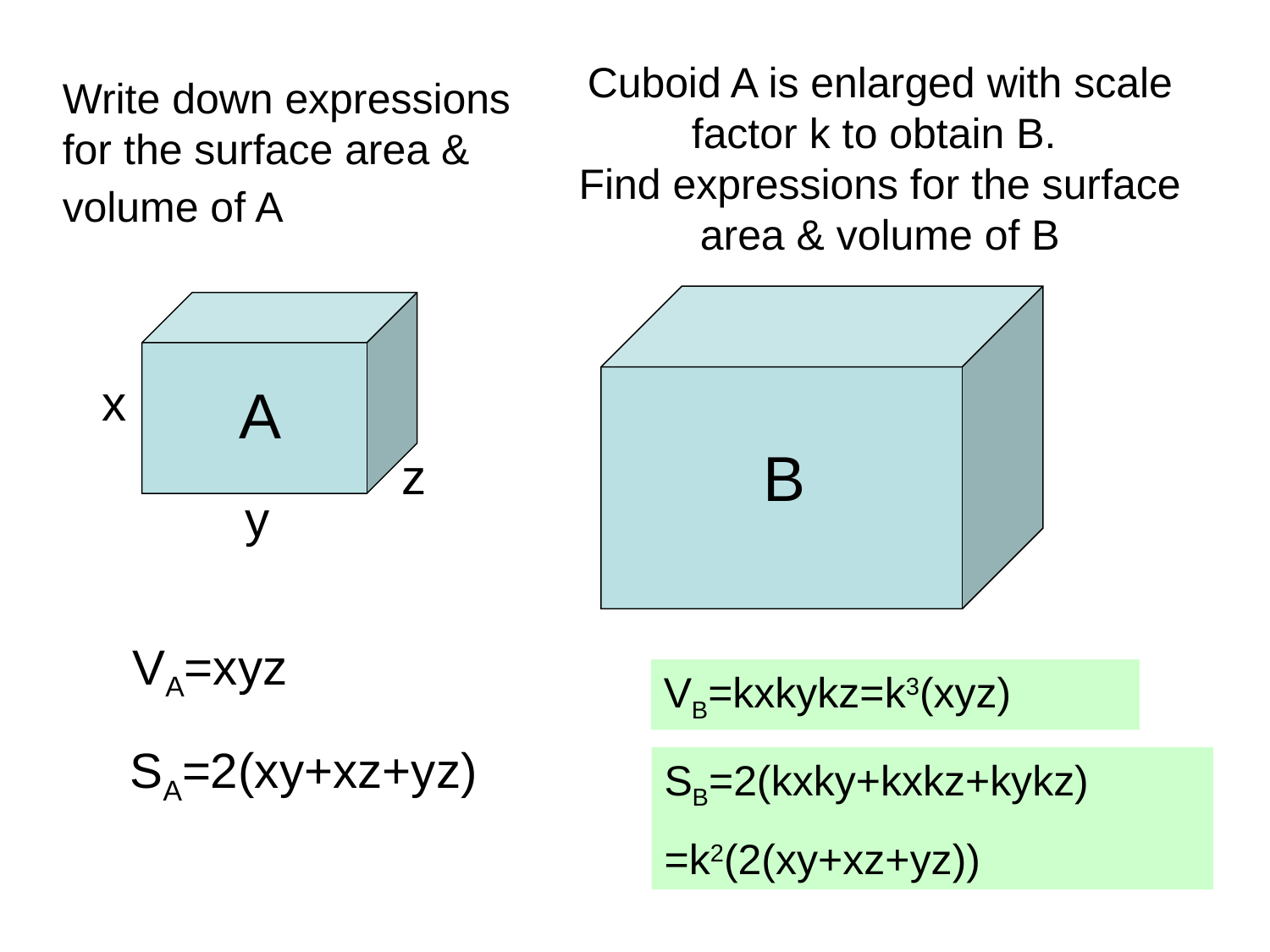

# Cuboid A is enlarged with scale factor k to obtain B. Find expressions for the surface area & volume of B
Write down expressions for the surface area & volume of A

x
A
B
z
y
VA=xyz
VB=kxkykz=k3(xyz)
SA=2(xy+xz+yz)
SB=2(kxky+kxkz+kykz)
=k2(2(xy+xz+yz))